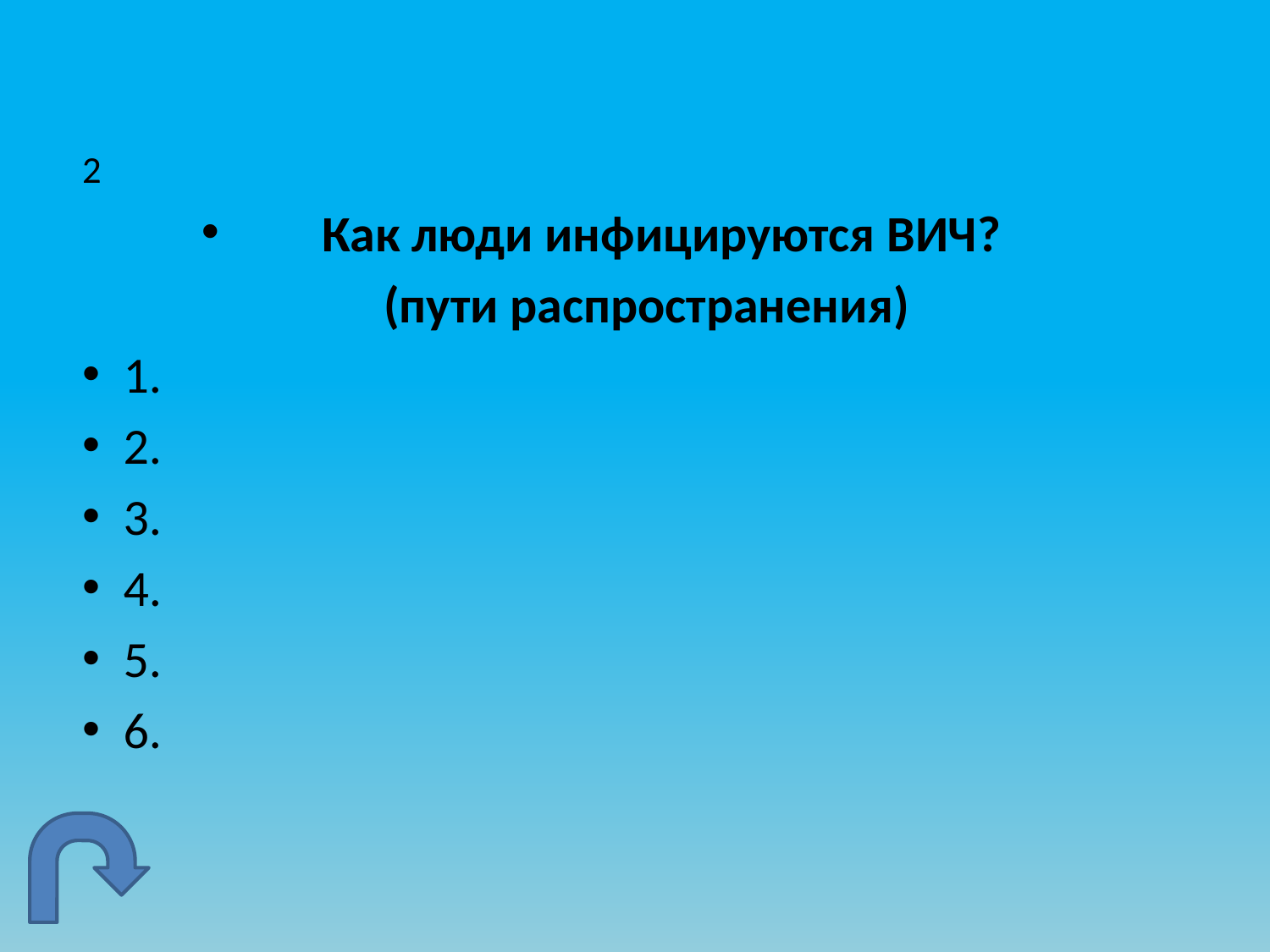

2
Как люди инфицируются ВИЧ?
 (пути распространения)
1.
2.
3.
4.
5.
6.